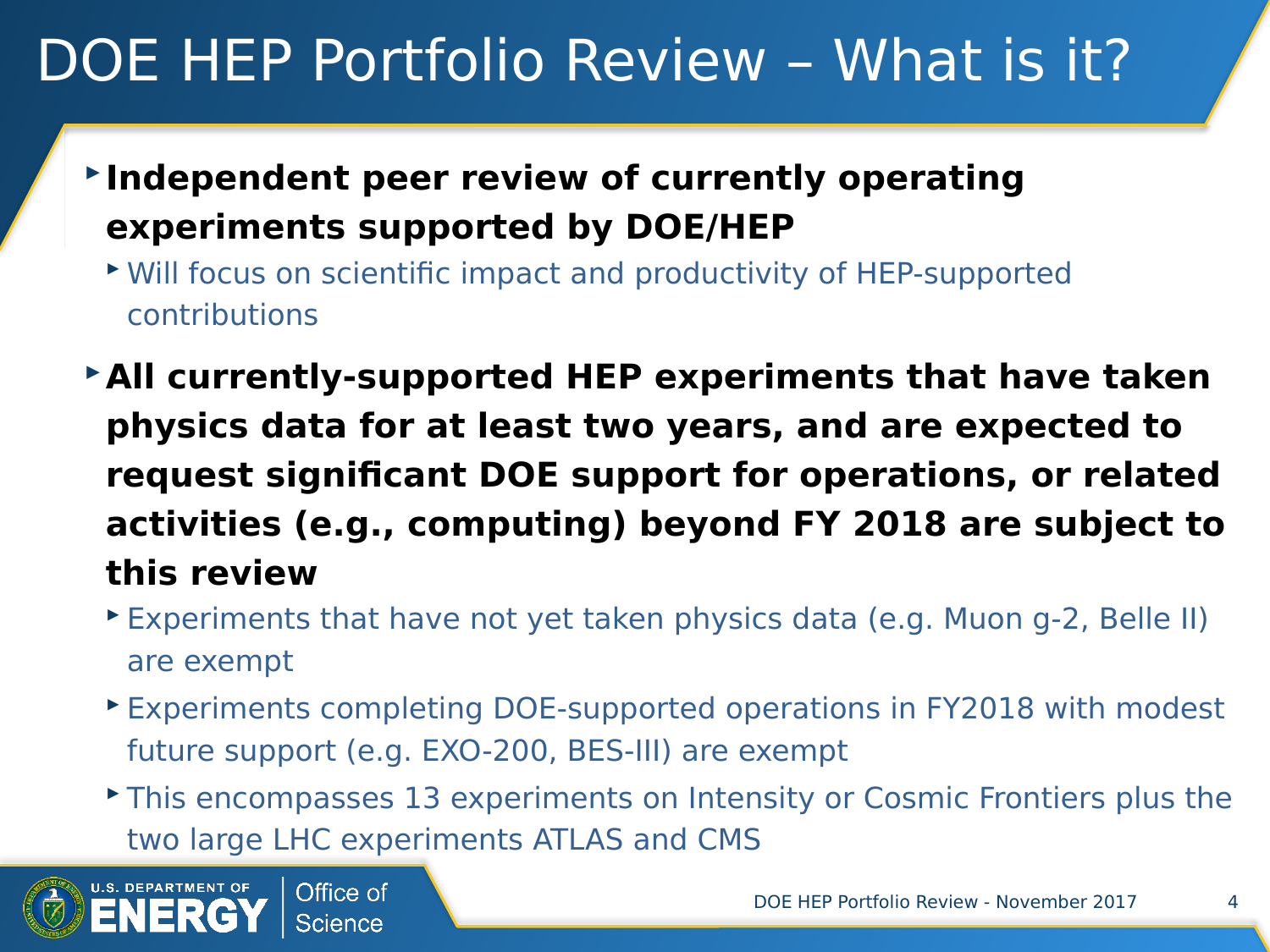

# DOE HEP Portfolio Review – What is it?
Independent peer review of currently operating experiments supported by DOE/HEP
Will focus on scientific impact and productivity of HEP-supported contributions
All currently-supported HEP experiments that have taken physics data for at least two years, and are expected to request significant DOE support for operations, or related activities (e.g., computing) beyond FY 2018 are subject to this review
Experiments that have not yet taken physics data (e.g. Muon g-2, Belle II) are exempt
Experiments completing DOE-supported operations in FY2018 with modest future support (e.g. EXO-200, BES-III) are exempt
This encompasses 13 experiments on Intensity or Cosmic Frontiers plus the two large LHC experiments ATLAS and CMS
DOE HEP Portfolio Review - November 2017
4